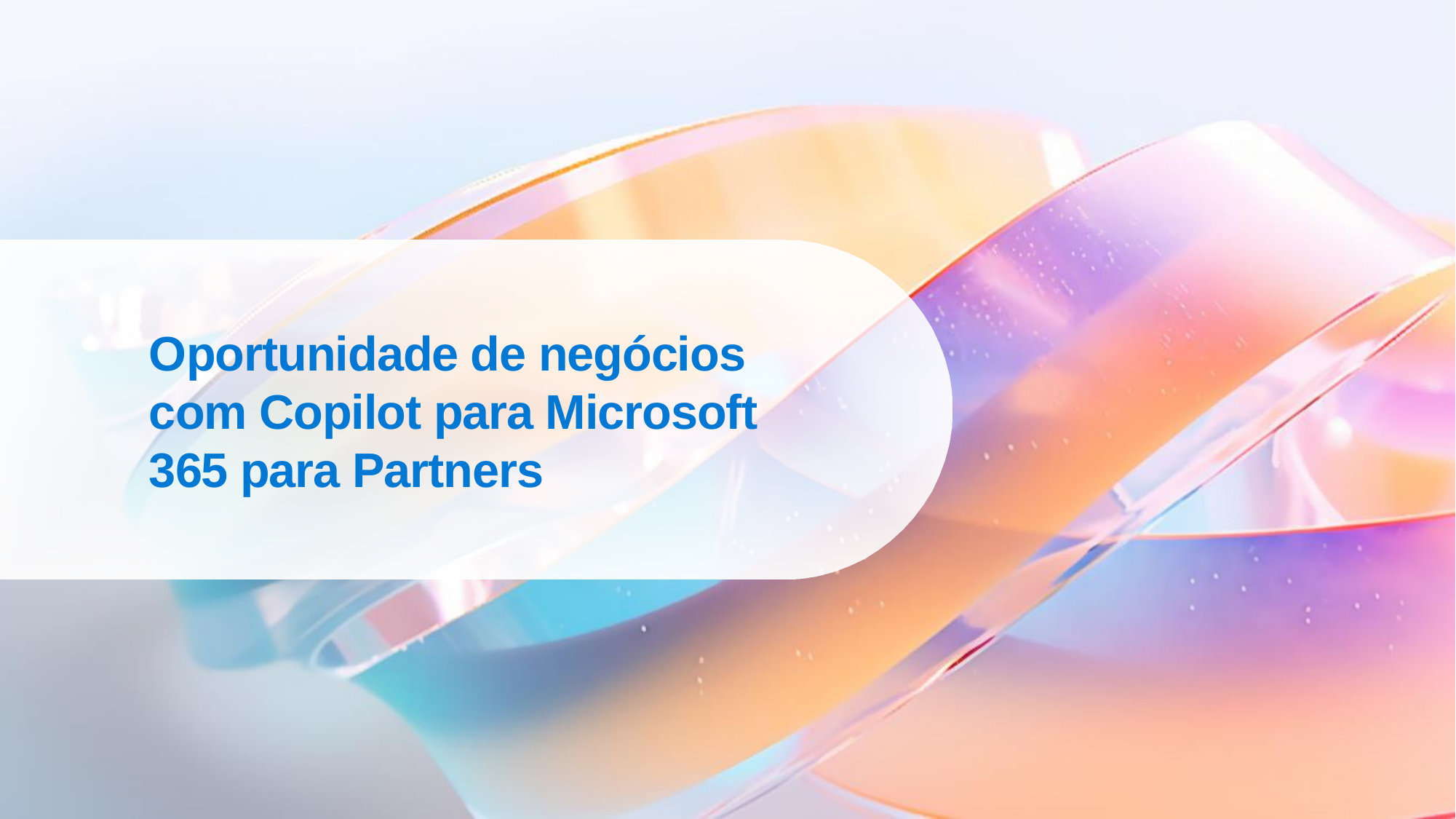

# Oportunidade de negócios com Copilot para Microsoft 365 para Partners